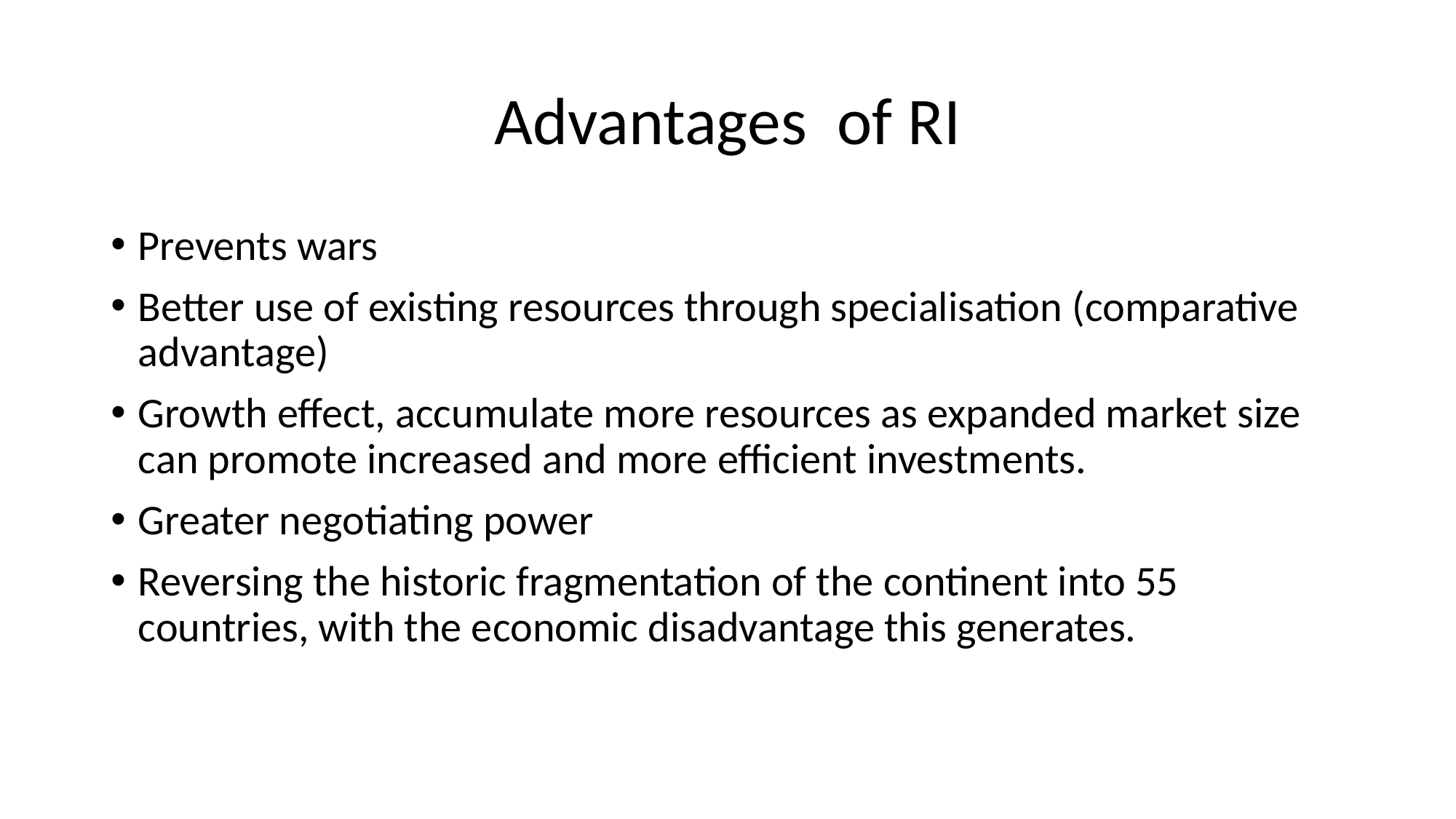

# Advantages  of RI
Prevents wars
Better use of existing resources through specialisation (comparative advantage)
Growth effect, accumulate more resources as expanded market size can promote increased and more efficient investments.
Greater negotiating power
Reversing the historic fragmentation of the continent into 55 countries, with the economic disadvantage this generates.